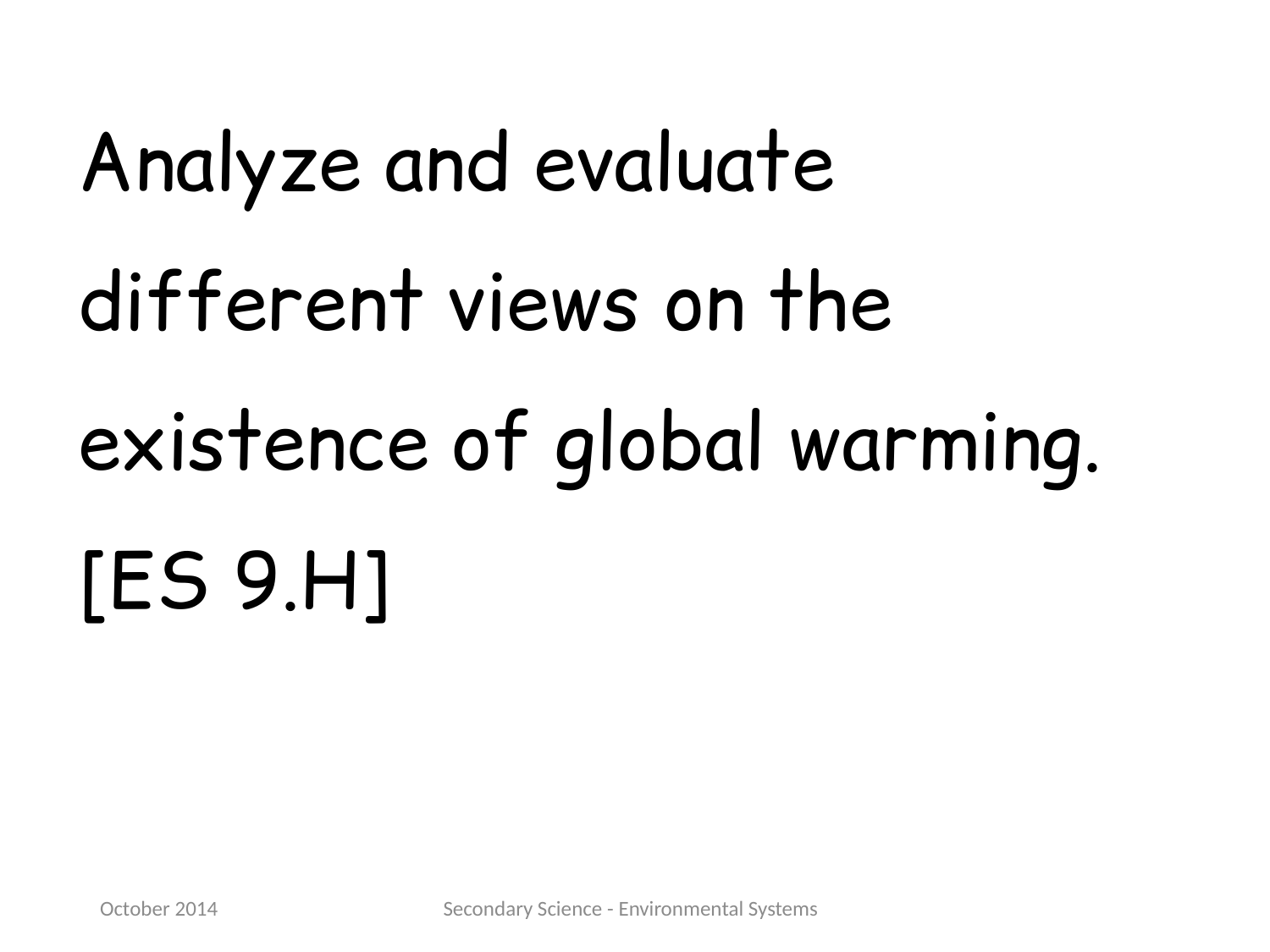

Analyze and evaluate different views on the existence of global warming.
[ES 9.H]
October 2014
Secondary Science - Environmental Systems